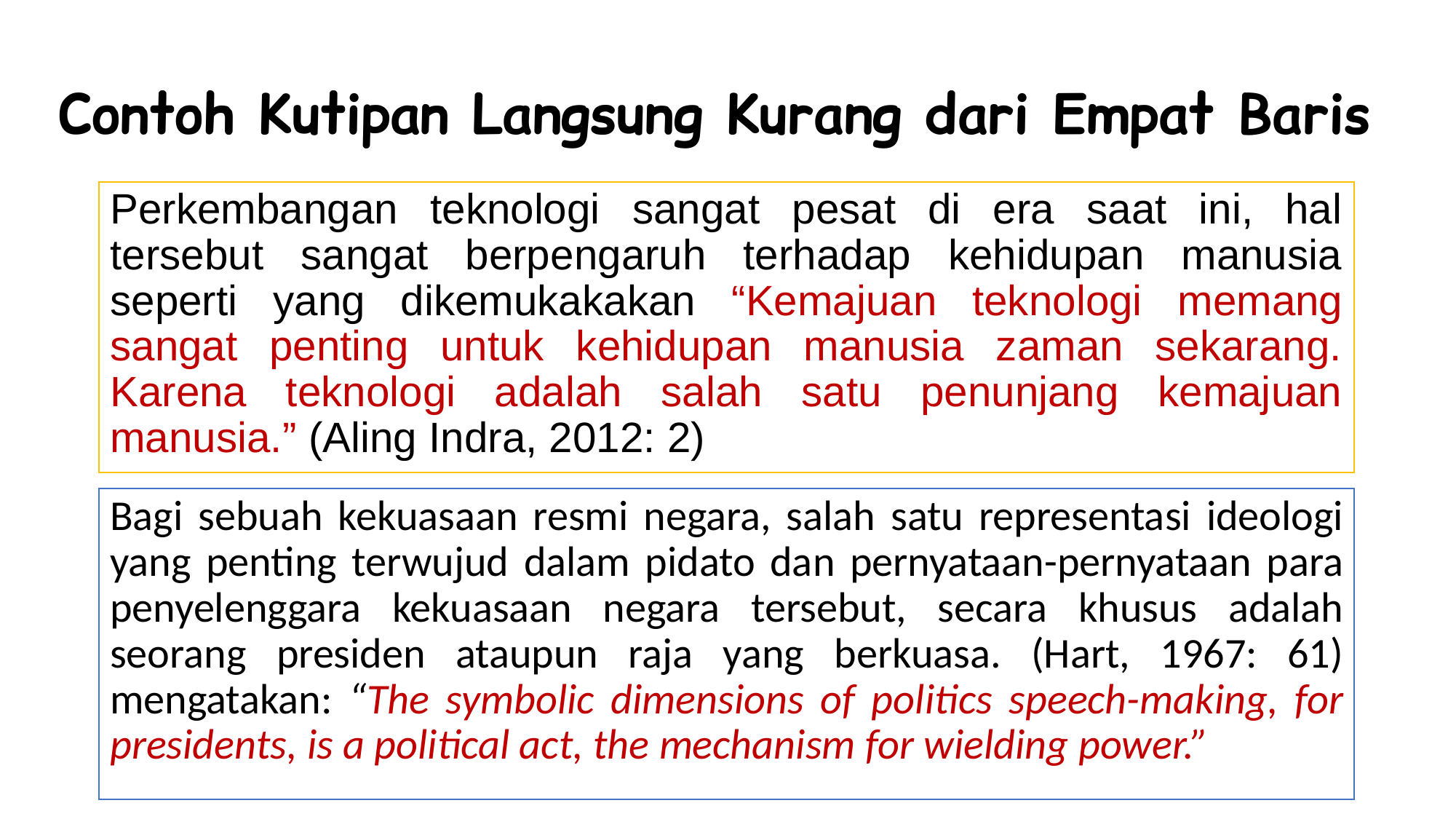

# Contoh Kutipan Langsung Kurang dari Empat Baris
Perkembangan teknologi sangat pesat di era saat ini, hal tersebut sangat berpengaruh terhadap kehidupan manusia seperti yang dikemukakakan “Kemajuan teknologi memang sangat penting untuk kehidupan manusia zaman sekarang. Karena teknologi adalah salah satu penunjang kemajuan manusia.” (Aling Indra, 2012: 2)

Bagi sebuah kekuasaan resmi negara, salah satu representasi ideologi yang penting terwujud dalam pidato dan pernyataan-pernyataan para penyelenggara kekuasaan negara tersebut, secara khusus adalah seorang presiden ataupun raja yang berkuasa. (Hart, 1967: 61) mengatakan: “The symbolic dimensions of politics speech-making, for presidents, is a political act, the mechanism for wielding power.”